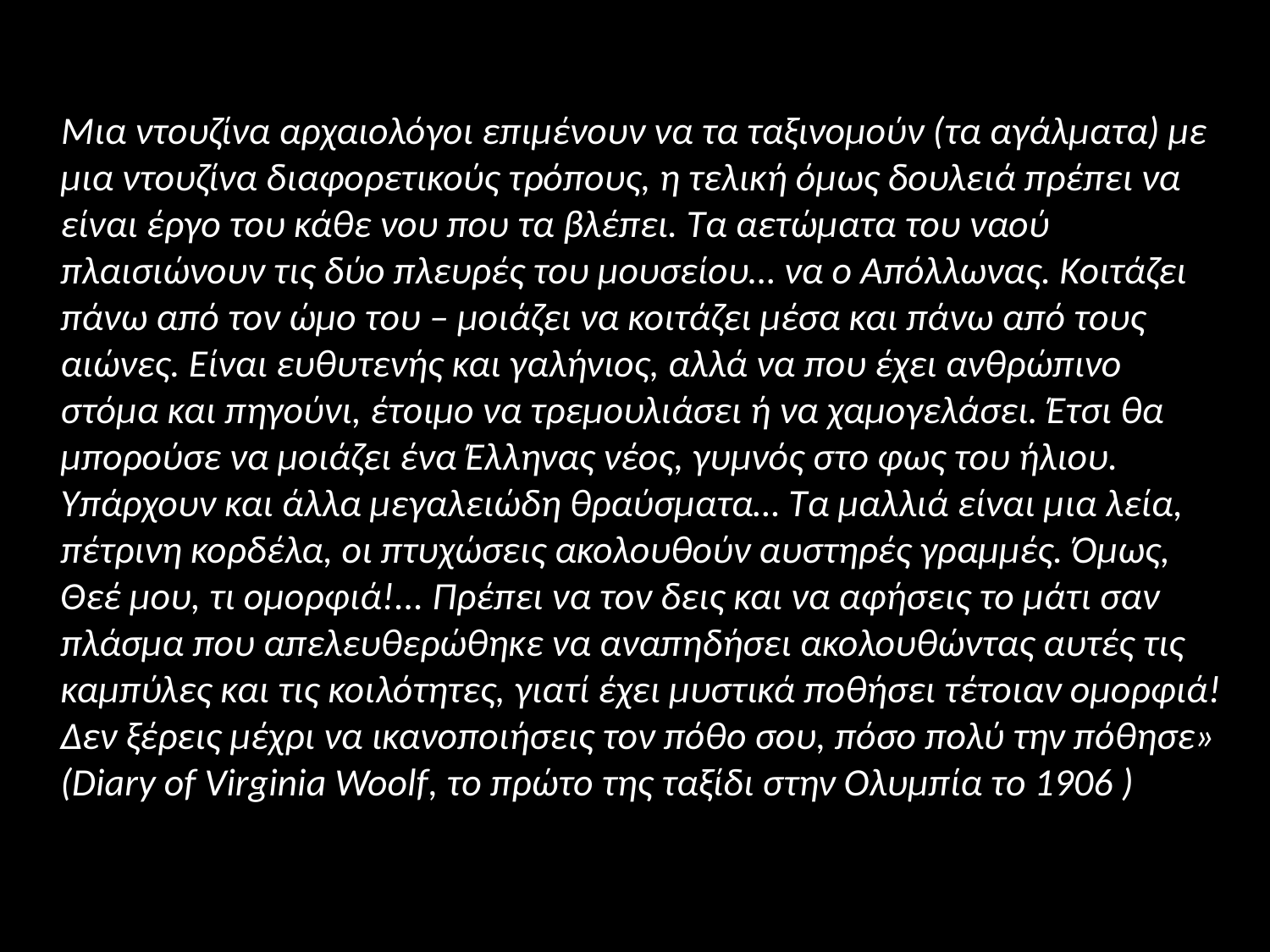

#
      Μια ντουζίνα αρχαιολόγοι επιμένουν να τα ταξινομούν (τα αγάλματα) με μια ντουζίνα διαφορετικούς τρόπους, η τελική όμως δουλειά πρέπει να είναι έργο του κάθε νου που τα βλέπει. Τα αετώματα του ναού πλαισιώνουν τις δύο πλευρές του μουσείου… να ο Απόλλωνας. Κοιτάζει πάνω από τον ώμο του – μοιάζει να κοιτάζει μέσα και πάνω από τους αιώνες. Είναι ευθυτενής και γαλήνιος, αλλά να που έχει ανθρώπινο στόμα και πηγούνι, έτοιμο να τρεμουλιάσει ή να χαμογελάσει. Έτσι θα μπορούσε να μοιάζει ένα Έλληνας νέος, γυμνός στο φως του ήλιου. Υπάρχουν και άλλα μεγαλειώδη θραύσματα… Τα μαλλιά είναι μια λεία, πέτρινη κορδέλα, οι πτυχώσεις ακολουθούν αυστηρές γραμμές. Όμως, Θεέ μου, τι ομορφιά!... Πρέπει να τον δεις και να αφήσεις το μάτι σαν πλάσμα που απελευθερώθηκε να αναπηδήσει ακολουθώντας αυτές τις καμπύλες και τις κοιλότητες, γιατί έχει μυστικά ποθήσει τέτοιαν ομορφιά! Δεν ξέρεις μέχρι να ικανοποιήσεις τον πόθο σου, πόσο πολύ την πόθησε» (Diary of Virginia Woolf, το πρώτο της ταξίδι στην Ολυμπία το 1906 )